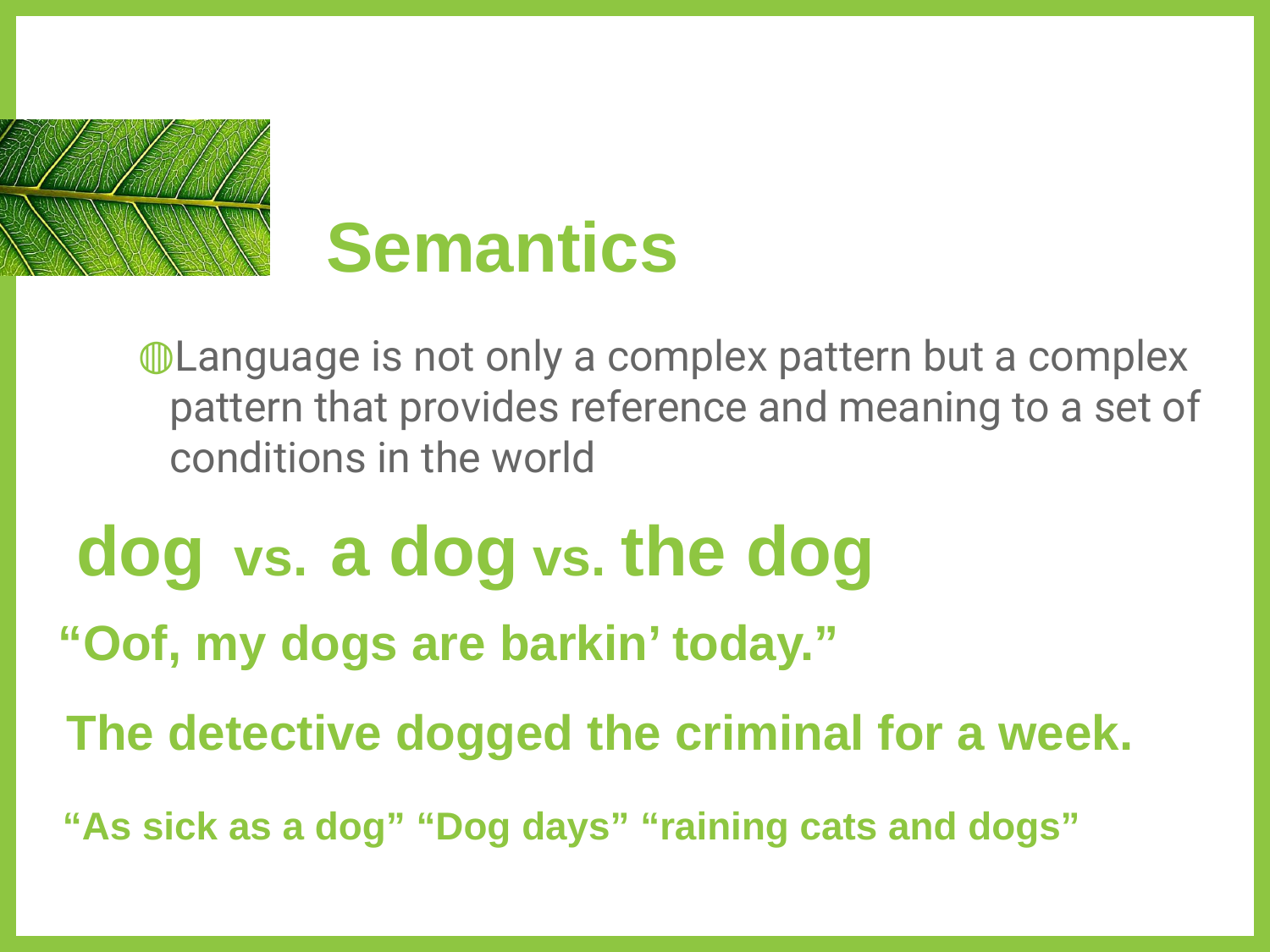

# Semantics
Language is not only a complex pattern but a complex pattern that provides reference and meaning to a set of conditions in the world
dog  vs.	a dog vs. the dog
“Oof, my dogs are barkin’ today.”
The detective dogged the criminal for a week.
“As sick as a dog” “Dog days” “raining cats and dogs”